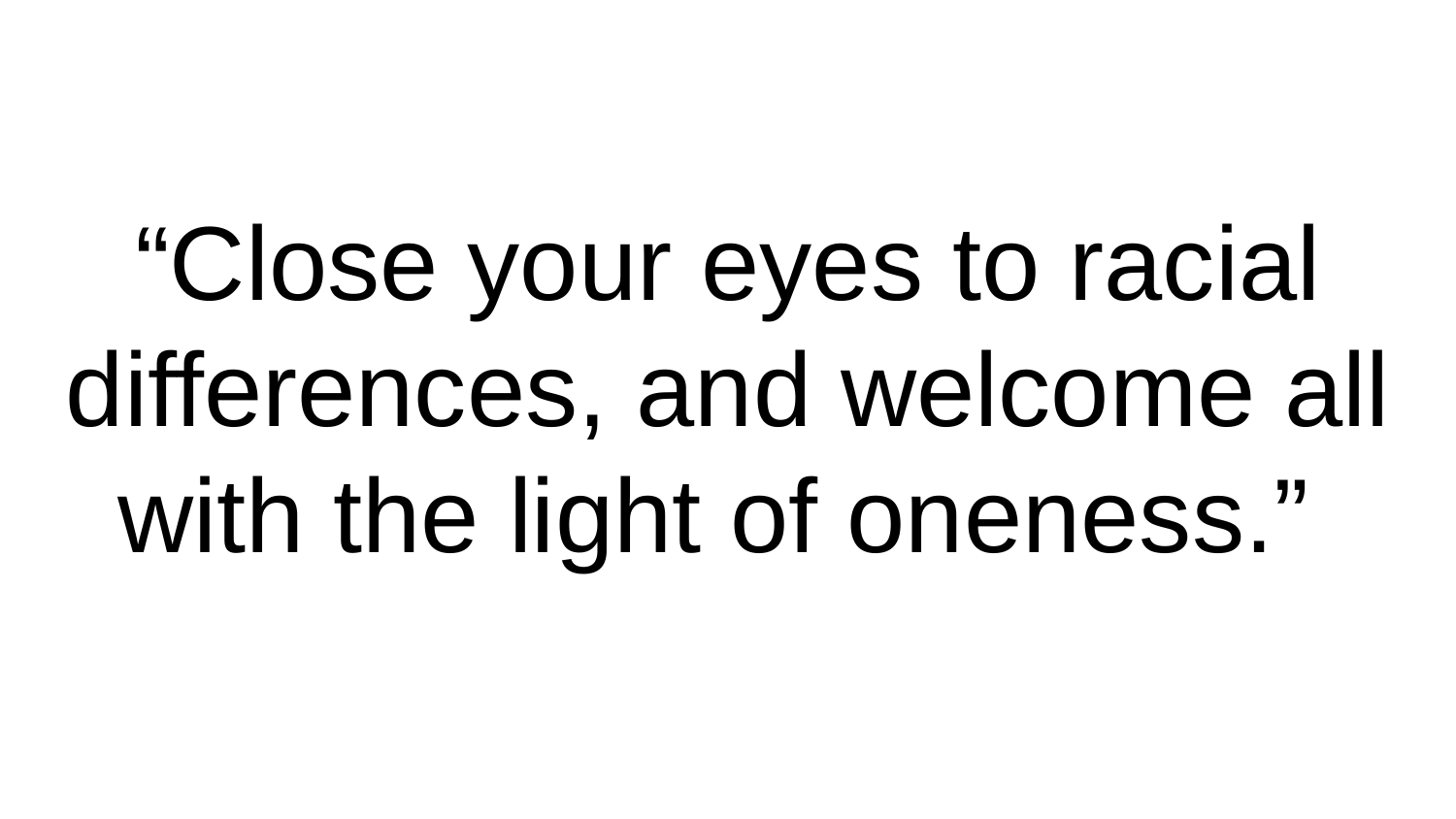

# “Close your eyes to racial differences, and welcome all with the light of oneness.”